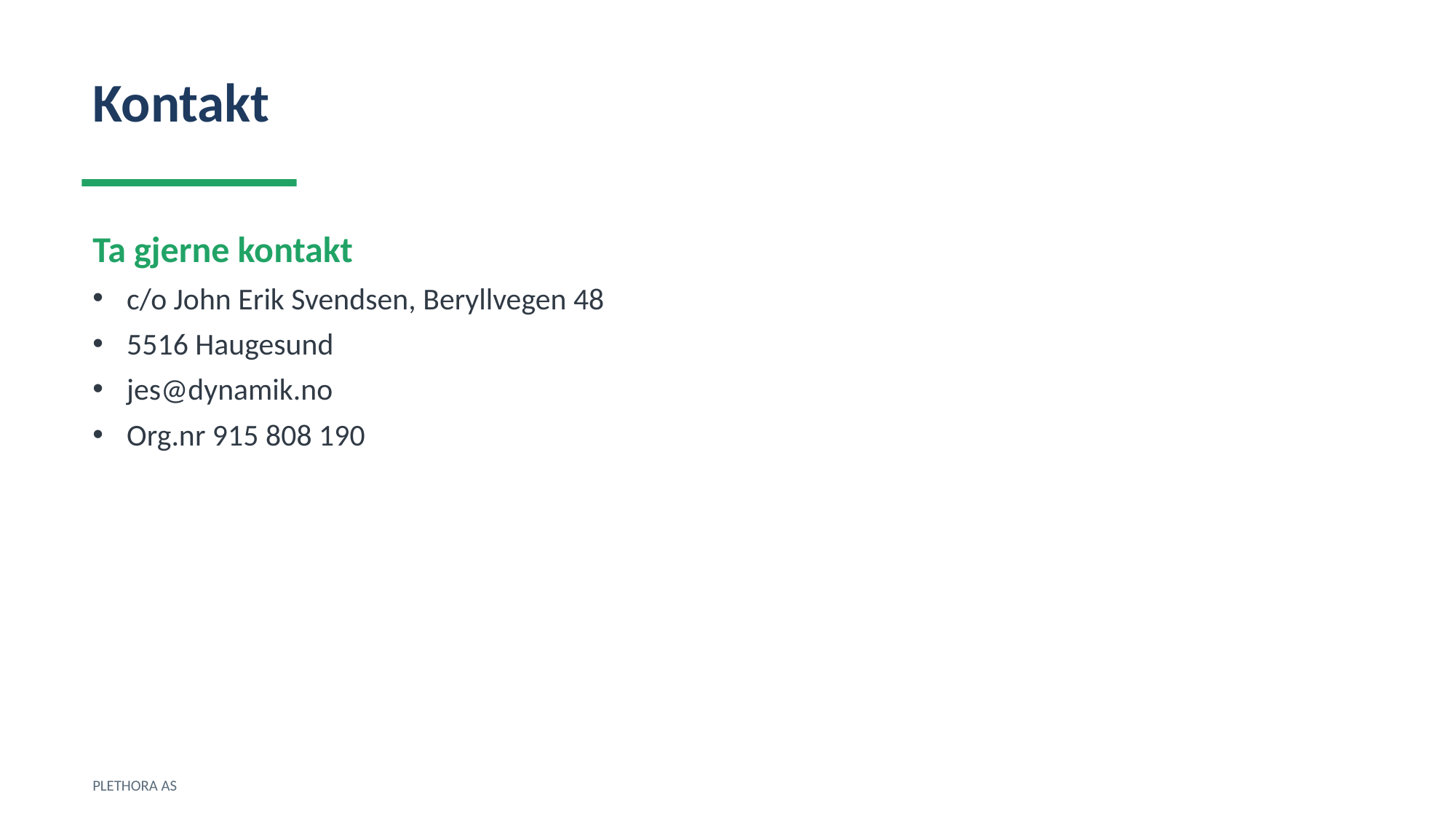

Kontakt

Ta gjerne kontakt
c/o John Erik Svendsen, Beryllvegen 48
5516 Haugesund
jes@dynamik.no
Org.nr 915 808 190
PLETHORA AS